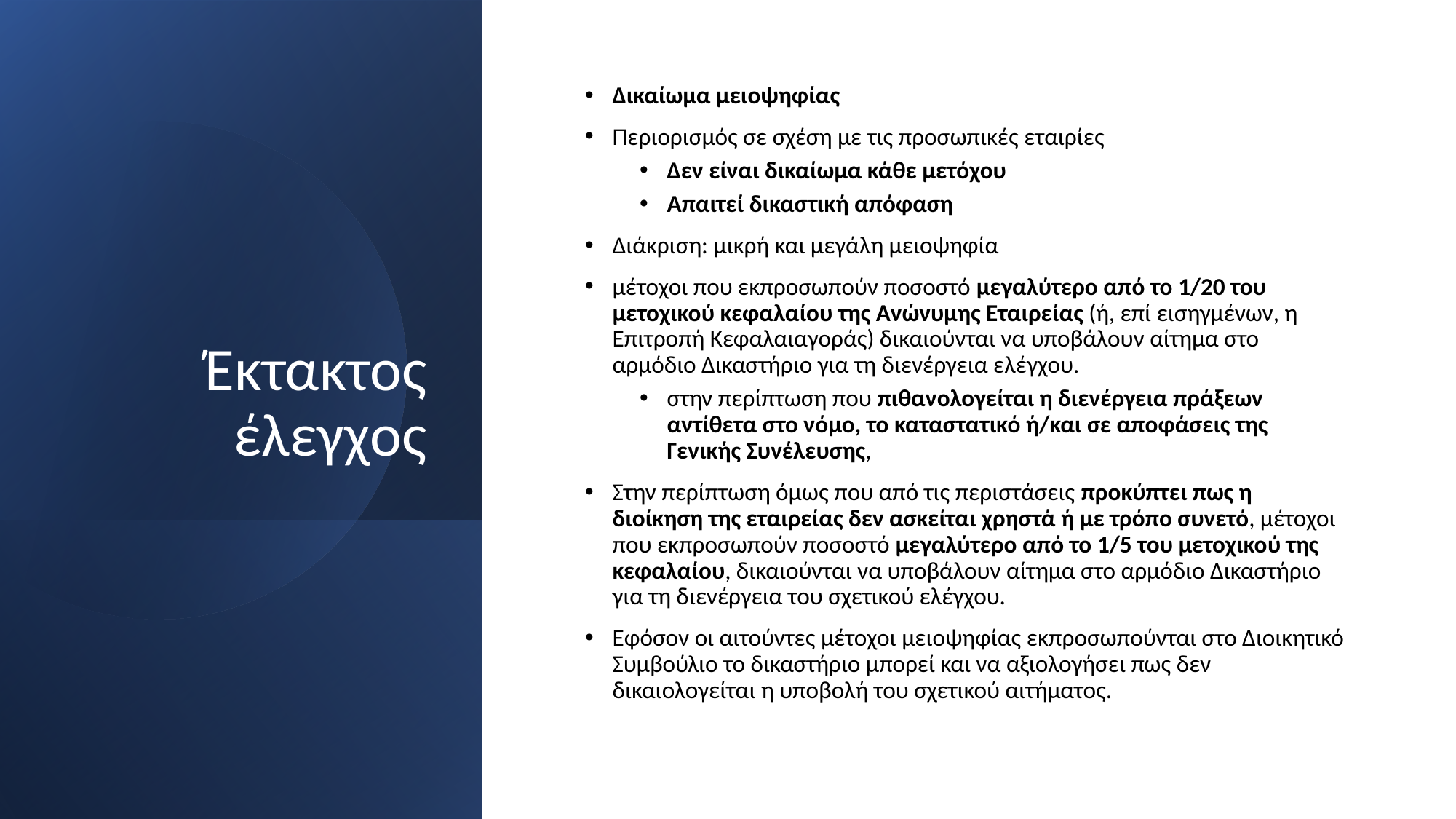

# Έκτακτος έλεγχος
Δικαίωμα μειοψηφίας
Περιορισμός σε σχέση με τις προσωπικές εταιρίες
Δεν είναι δικαίωμα κάθε μετόχου
Απαιτεί δικαστική απόφαση
Διάκριση: μικρή και μεγάλη μειοψηφία
μέτοχοι που εκπροσωπούν ποσοστό μεγαλύτερο από το 1/20 του μετοχικού κεφαλαίου της Ανώνυμης Εταιρείας (ή, επί εισηγμένων, η Επιτροπή Κεφαλαιαγοράς) δικαιούνται να υποβάλουν αίτημα στο αρμόδιο Δικαστήριο για τη διενέργεια ελέγχου.
στην περίπτωση που πιθανολογείται η διενέργεια πράξεων αντίθετα στο νόμο, το καταστατικό ή/και σε αποφάσεις της Γενικής Συνέλευσης,
Στην περίπτωση όμως που από τις περιστάσεις προκύπτει πως η διοίκηση της εταιρείας δεν ασκείται χρηστά ή με τρόπο συνετό, μέτοχοι που εκπροσωπούν ποσοστό μεγαλύτερο από το 1/5 του μετοχικού της κεφαλαίου, δικαιούνται να υποβάλουν αίτημα στο αρμόδιο Δικαστήριο για τη διενέργεια του σχετικού ελέγχου.
Εφόσον οι αιτούντες μέτοχοι μειοψηφίας εκπροσωπούνται στο Διοικητικό Συμβούλιο το δικαστήριο μπορεί και να αξιολογήσει πως δεν δικαιολογείται η υποβολή του σχετικού αιτήματος.